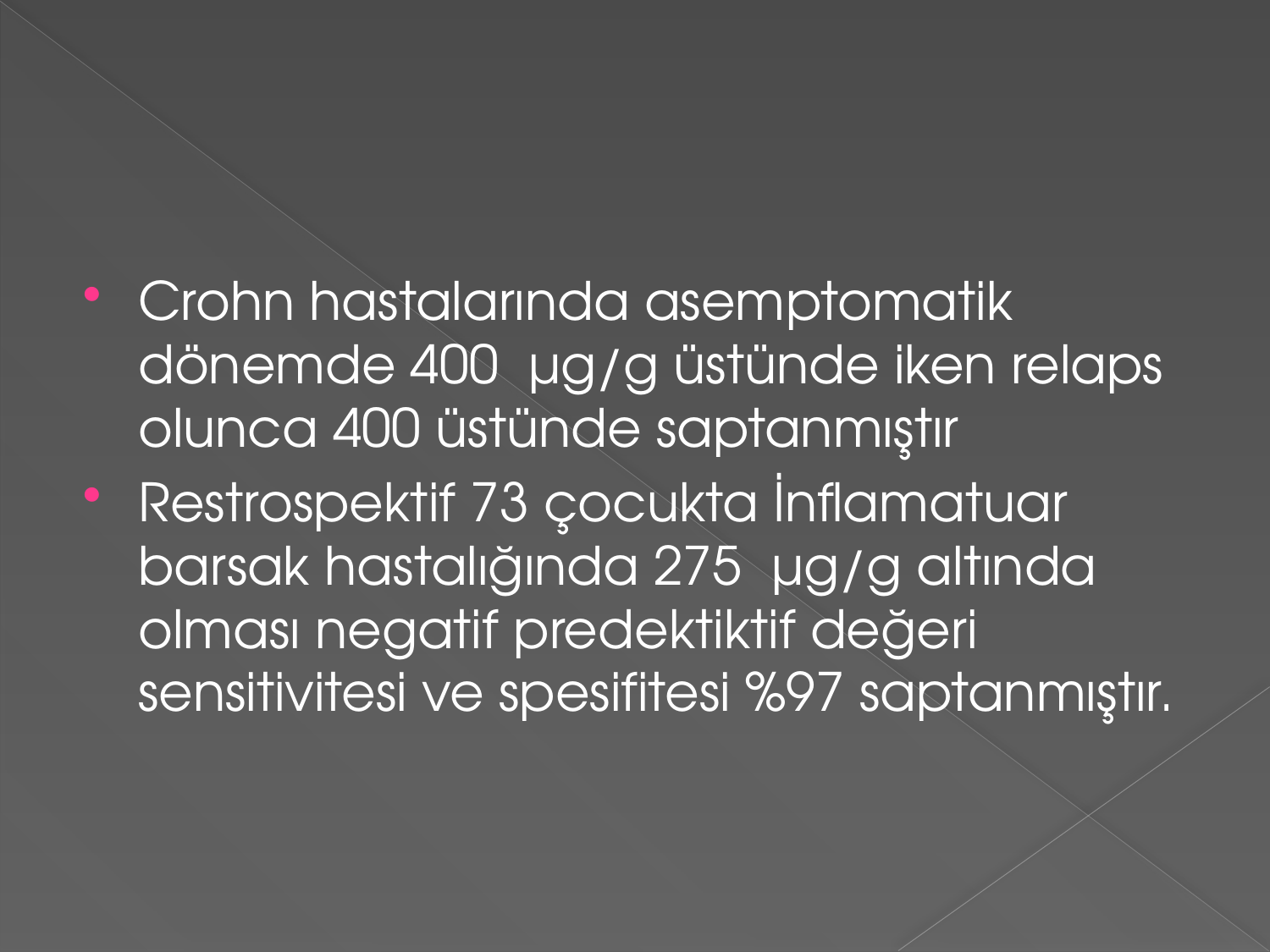

#
Crohn hastalarında asemptomatik dönemde 400  μg/g üstünde iken relaps olunca 400 üstünde saptanmıştır
Restrospektif 73 çocukta İnflamatuar barsak hastalığında 275  μg/g altında olması negatif predektiktif değeri sensitivitesi ve spesifitesi %97 saptanmıştır.